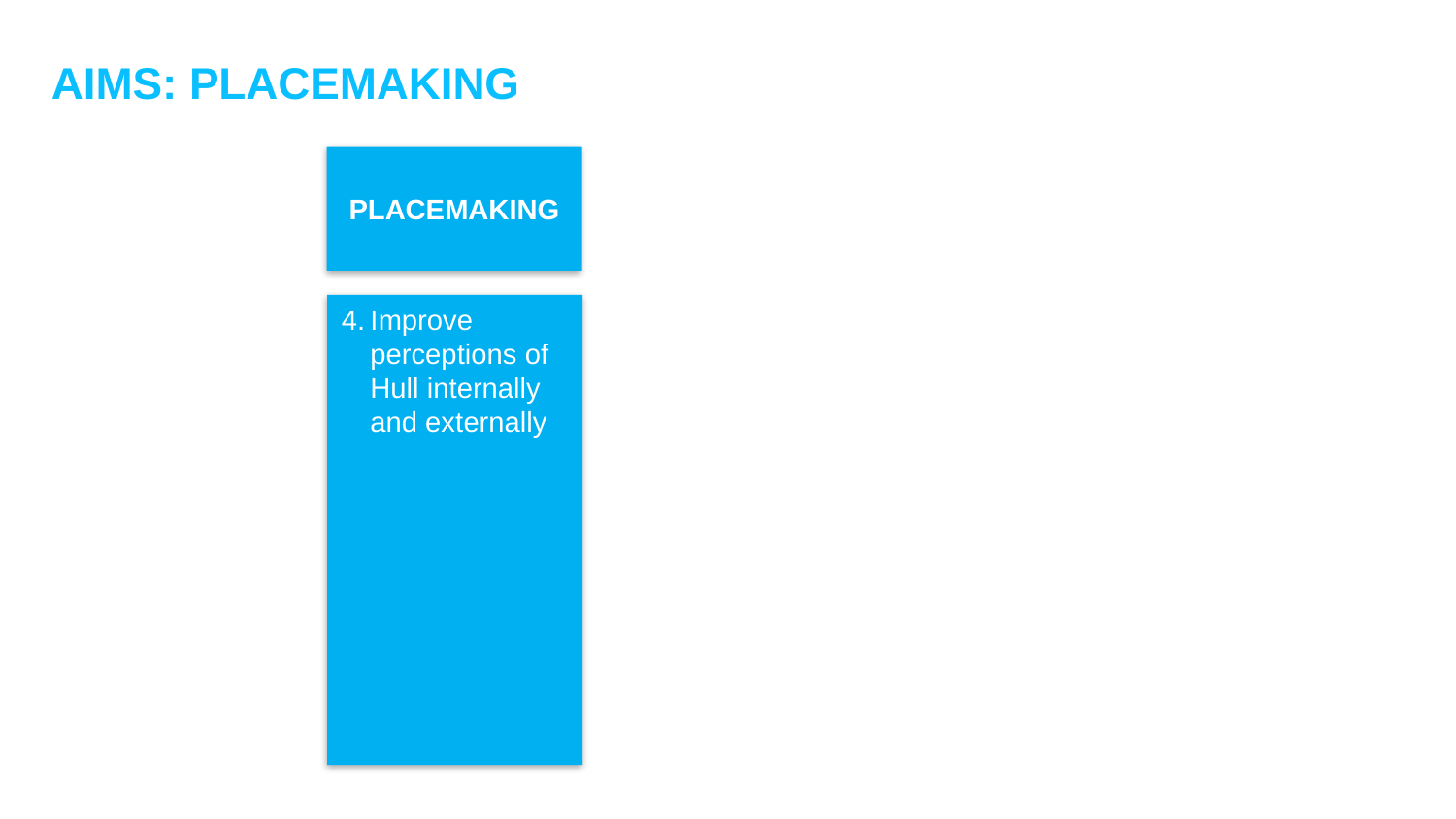

AIMS: PLACEMAKING

PLACEMAKING

Improve perceptions of Hull internally and externally